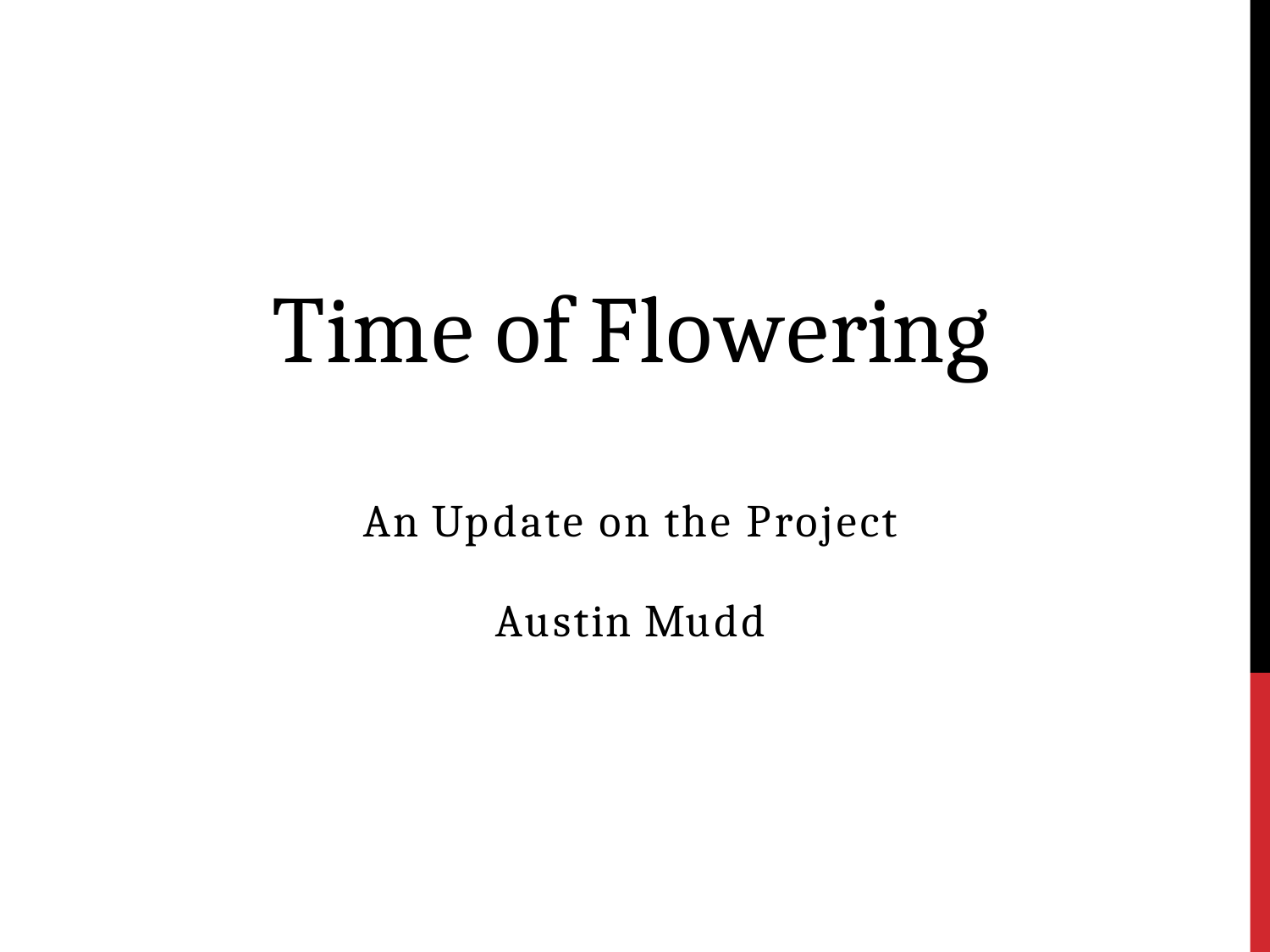

# Time of Flowering
An Update on the Project

Austin Mudd